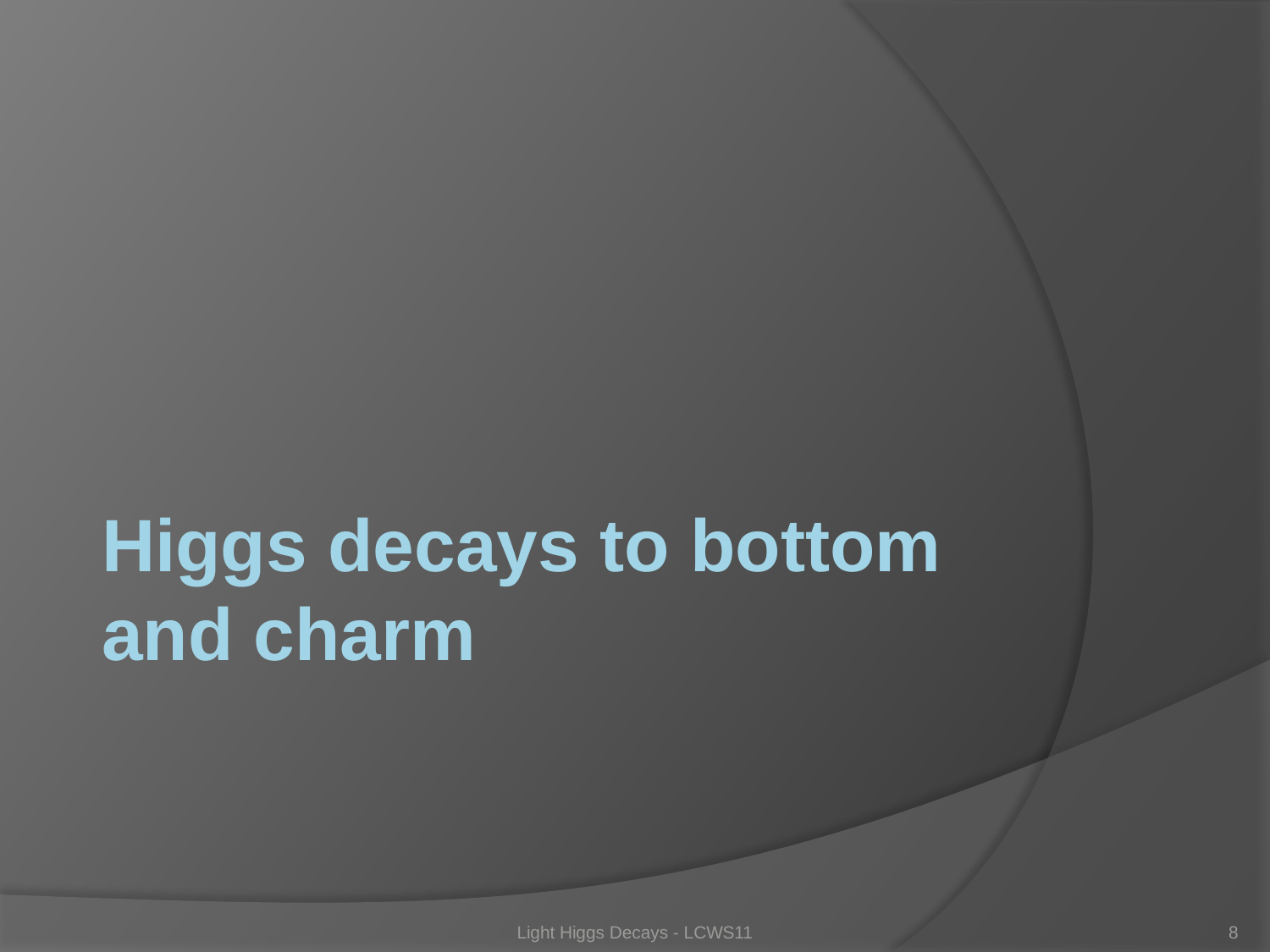

# Higgs decays to bottom and charm
Light Higgs Decays - LCWS11
8